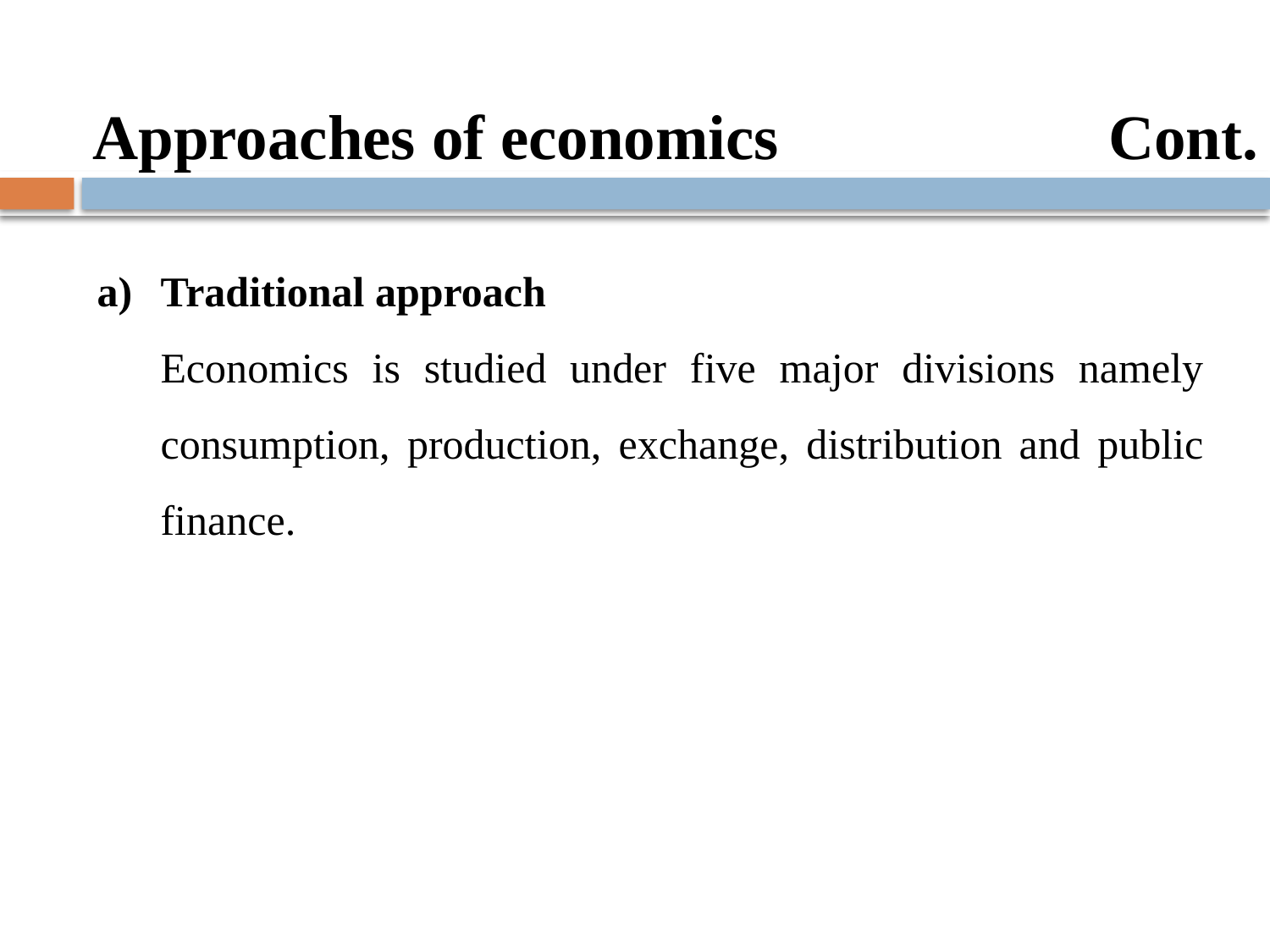

Approaches of economics 			Cont.
Traditional approach
	Economics is studied under five major divisions namely consumption, production, exchange, distribution and public finance.